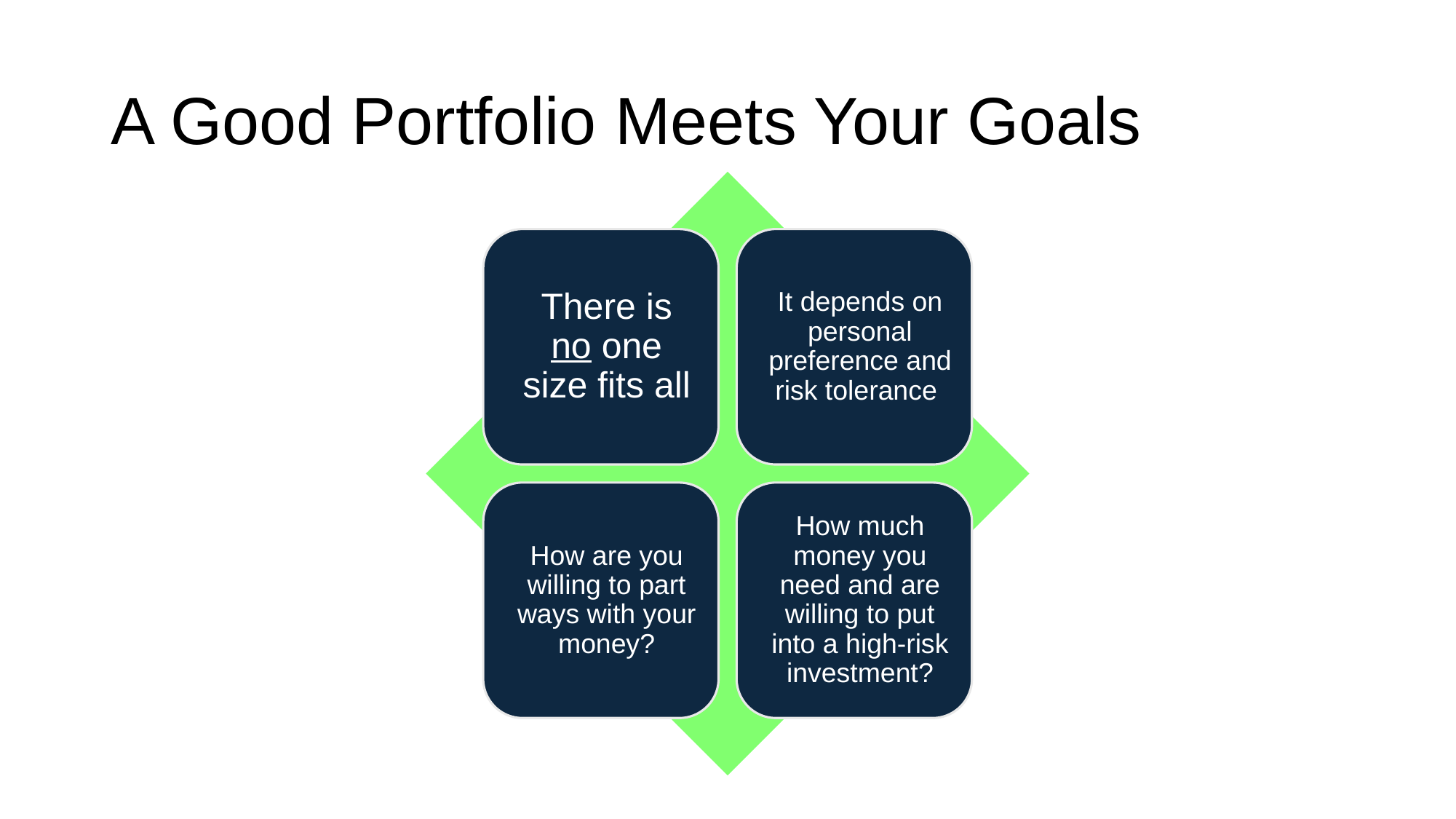

# A Good Portfolio Meets Your Goals
There is no one size fits all
It depends on personal preference and risk tolerance
How are you willing to part ways with your money?
How much money you need and are willing to put into a high-risk investment?